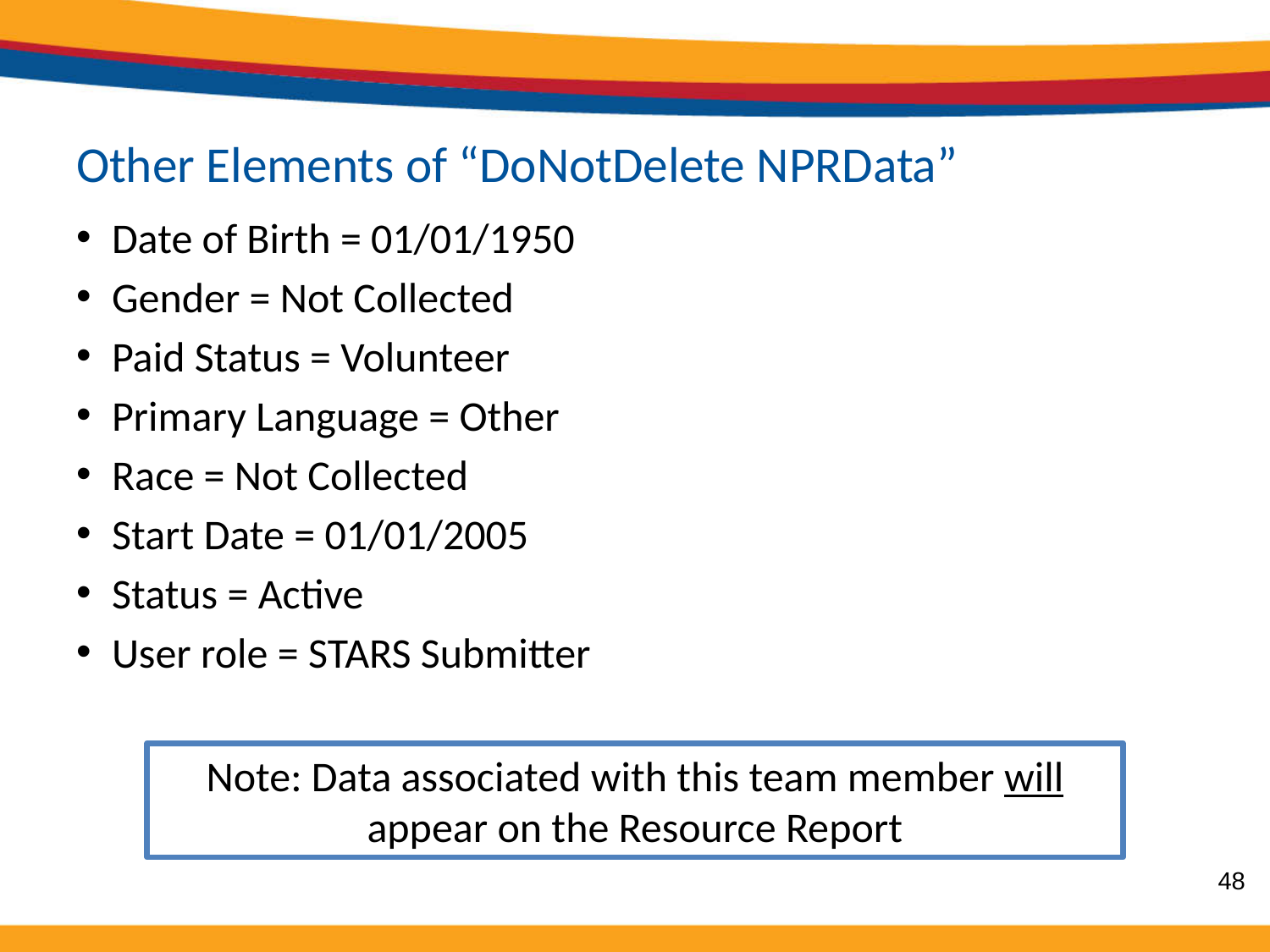

# Other Elements of “DoNotDelete NPRData”
Date of Birth = 01/01/1950
Gender = Not Collected
Paid Status = Volunteer
Primary Language = Other
Race = Not Collected
Start Date = 01/01/2005
Status = Active
User role = STARS Submitter

Note: Data associated with this team member will appear on the Resource Report
48